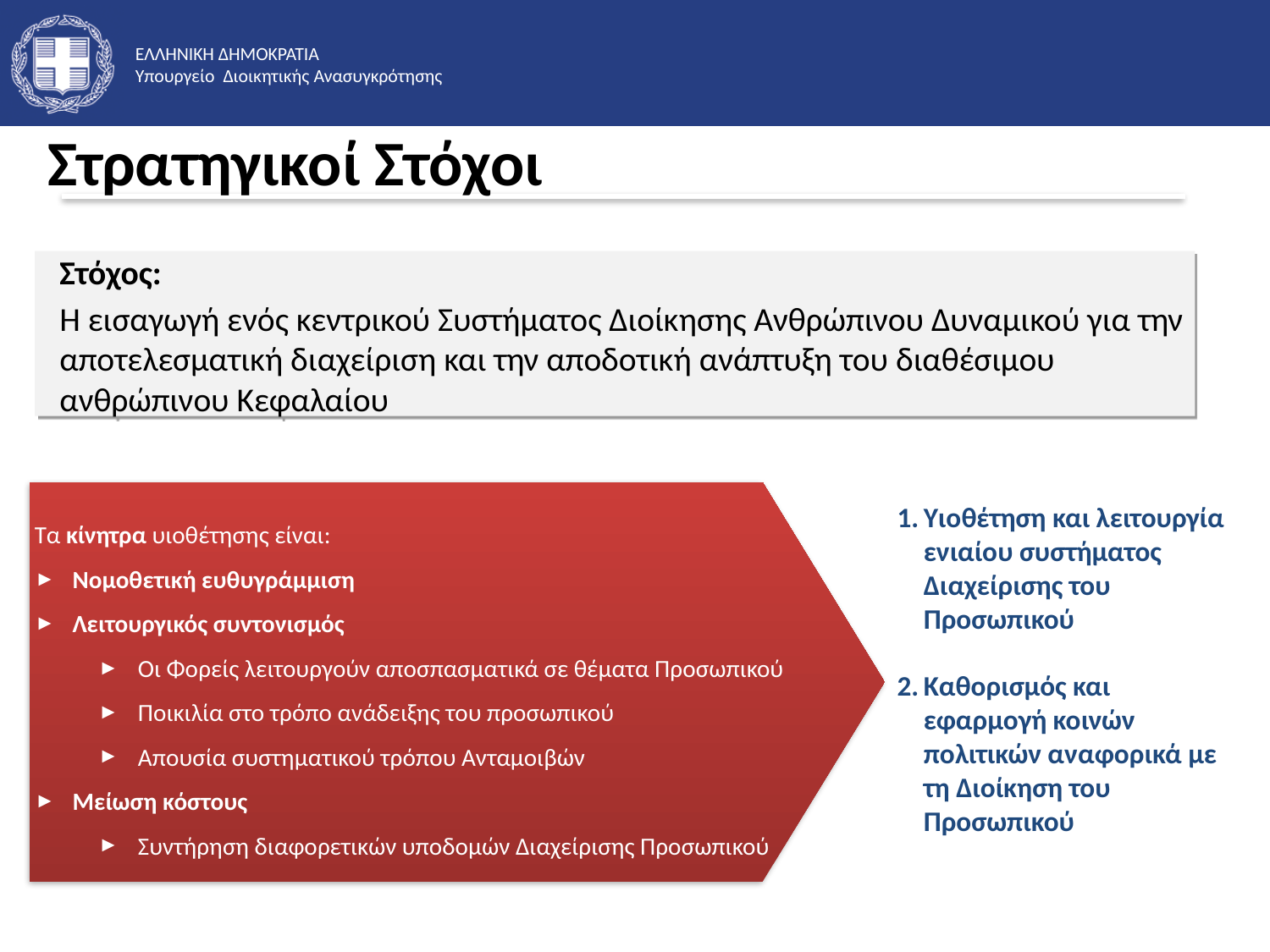

# Στρατηγικοί Στόχοι
Στόχος:
H εισαγωγή ενός κεντρικού Συστήματος Διοίκησης Ανθρώπινου Δυναμικού για την αποτελεσματική διαχείριση και την αποδοτική ανάπτυξη του διαθέσιμου ανθρώπινου Κεφαλαίου
Τα κίνητρα υιοθέτησης είναι:
Νομοθετική ευθυγράμμιση
Λειτουργικός συντονισμός
Οι Φορείς λειτουργούν αποσπασματικά σε θέματα Προσωπικού
Ποικιλία στο τρόπο ανάδειξης του προσωπικού
Απουσία συστηματικού τρόπου Ανταμοιβών
Μείωση κόστους
Συντήρηση διαφορετικών υποδομών Διαχείρισης Προσωπικού
Υιοθέτηση και λειτουργία ενιαίου συστήματος Διαχείρισης του Προσωπικού

Καθορισμός και εφαρμογή κοινών πολιτικών αναφορικά με τη Διοίκηση του Προσωπικού